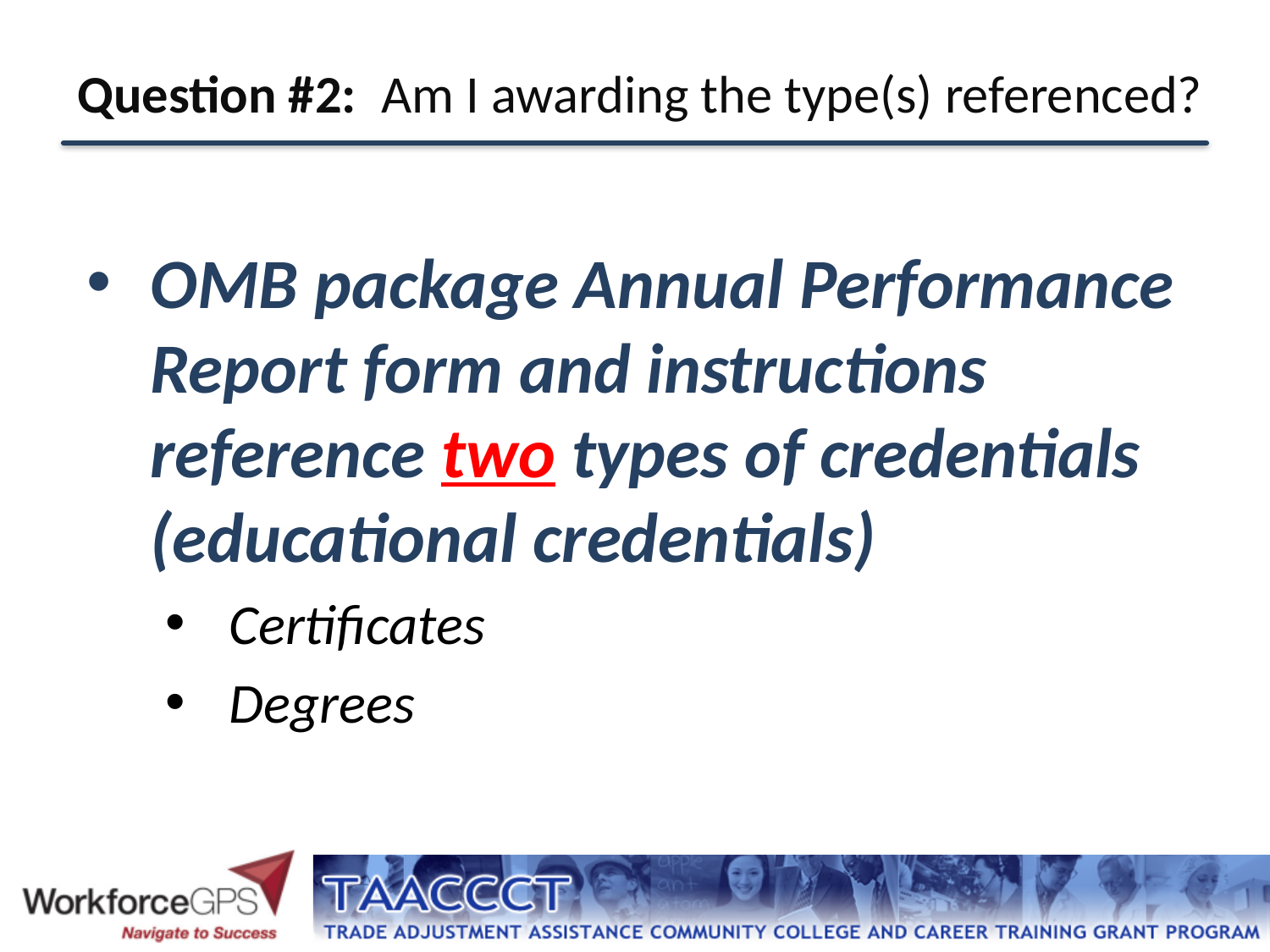

# Question #2:  Am I awarding the type(s) referenced?

OMB package Annual Performance Report form and instructions reference two types of credentials (educational credentials)
Certificates
Degrees